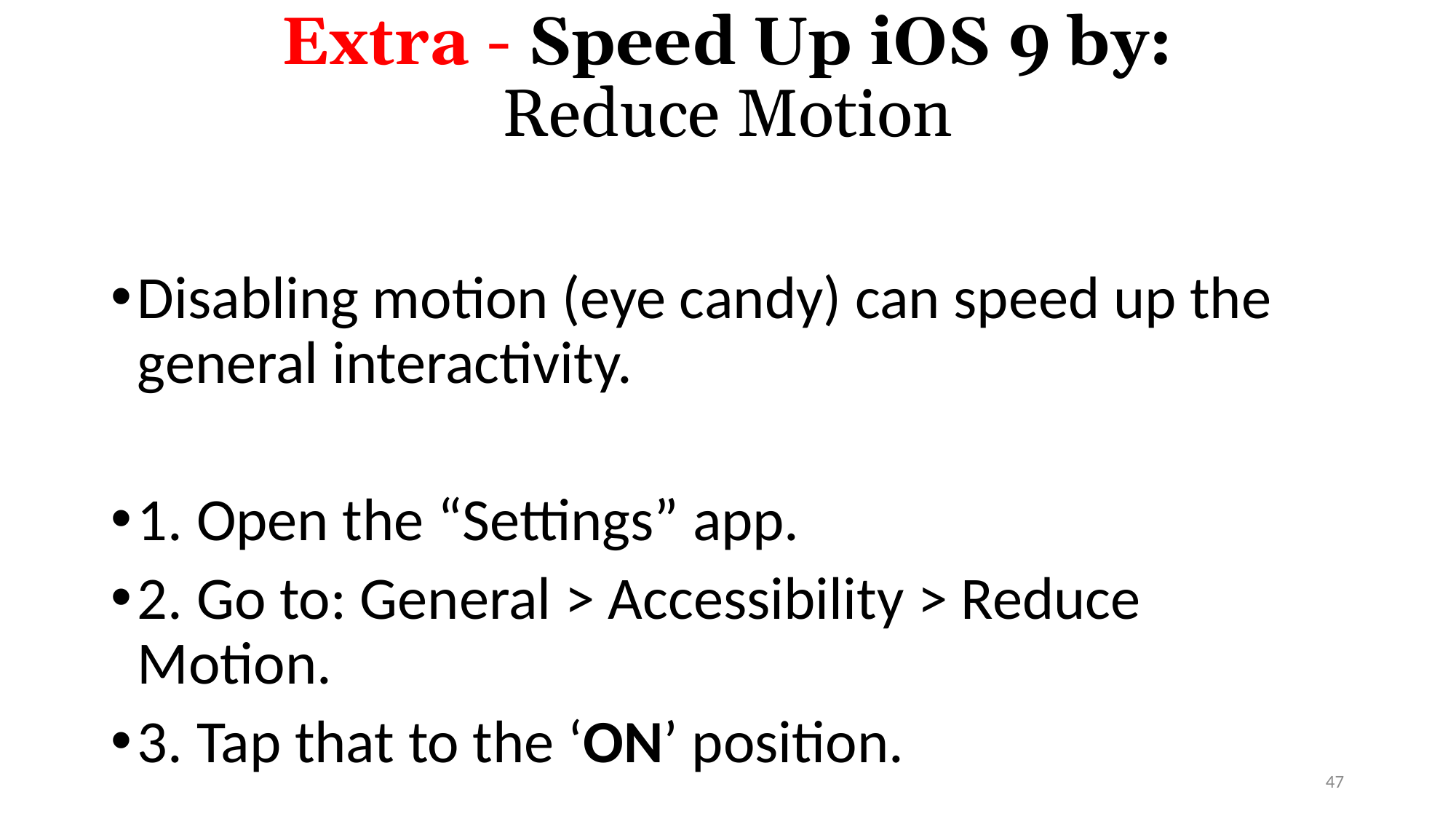

# Extra - Speed Up iOS 9 by: Reduce Motion
Disabling motion (eye candy) can speed up the general interactivity.

1. Open the “Settings” app.
2. Go to: General > Accessibility > Reduce Motion.
3. Tap that to the ‘ON’ position.
47